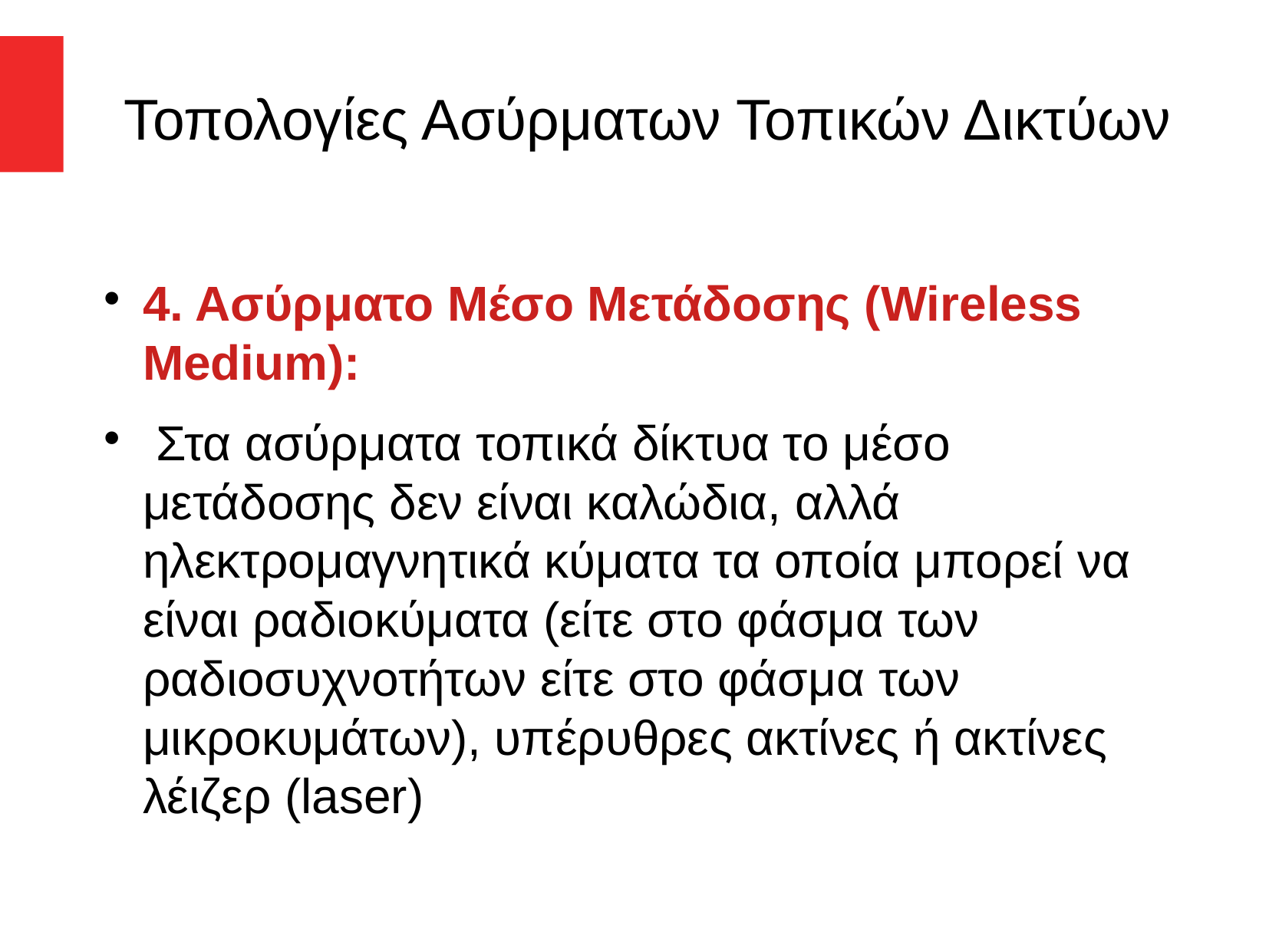

Τοπολογίες Ασύρματων Τοπικών Δικτύων
4. Ασύρματο Μέσο Μετάδοσης (Wireless Medium):
 Στα ασύρματα τοπικά δίκτυα το μέσο μετάδοσης δεν είναι καλώδια, αλλά ηλεκτρομαγνητικά κύματα τα οποία μπορεί να είναι ραδιοκύματα (είτε στο φάσμα των ραδιοσυχνοτήτων είτε στο φάσμα των μικροκυμάτων), υπέρυθρες ακτίνες ή ακτίνες λέιζερ (laser)